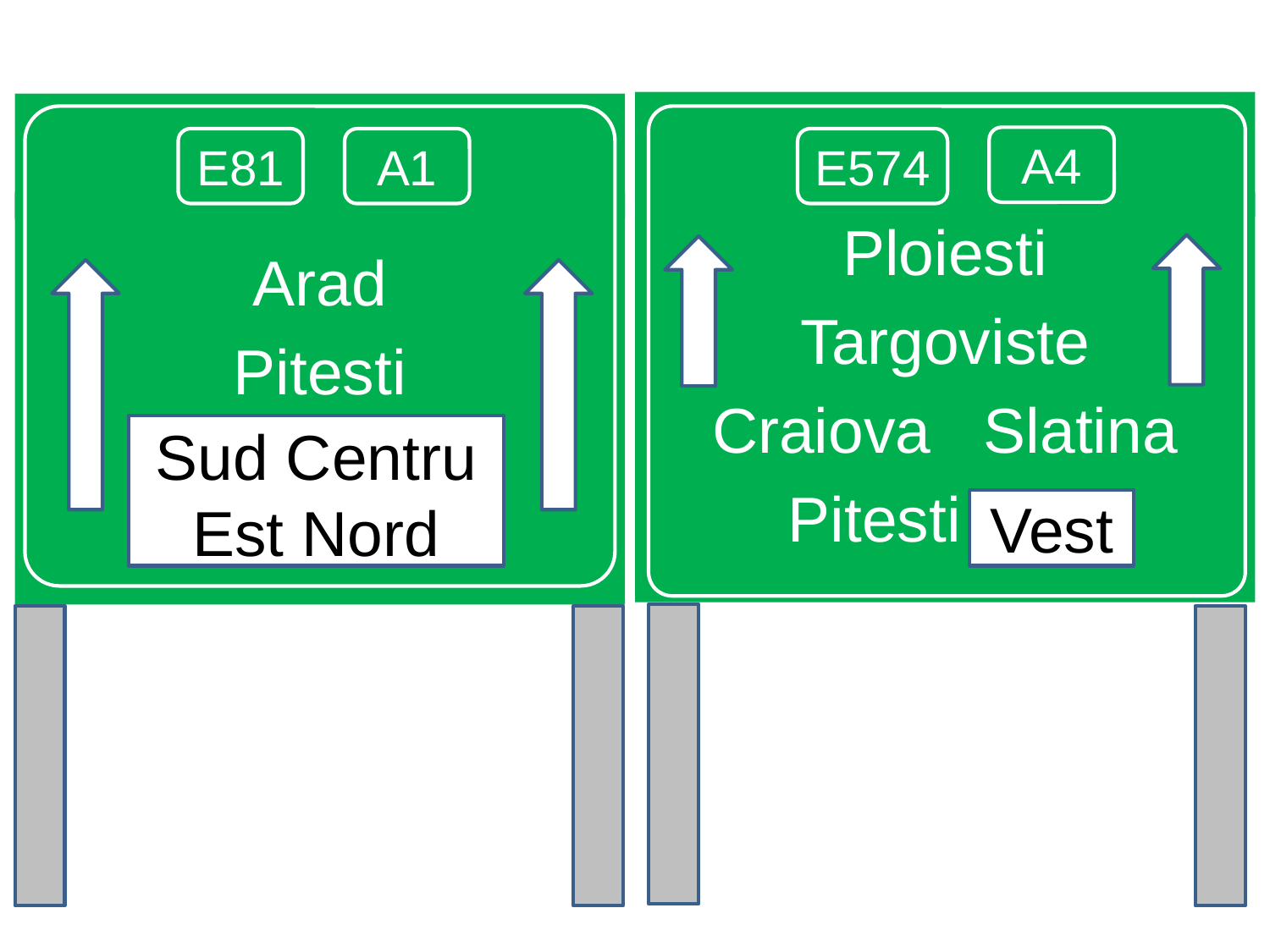

# E81 x E574

A4
E81
A1
E574
Ploiesti
Targoviste
Craiova   Slatina
Pitesti Vest

Arad
Pitesti

Sud Centru Est Nord
Vest